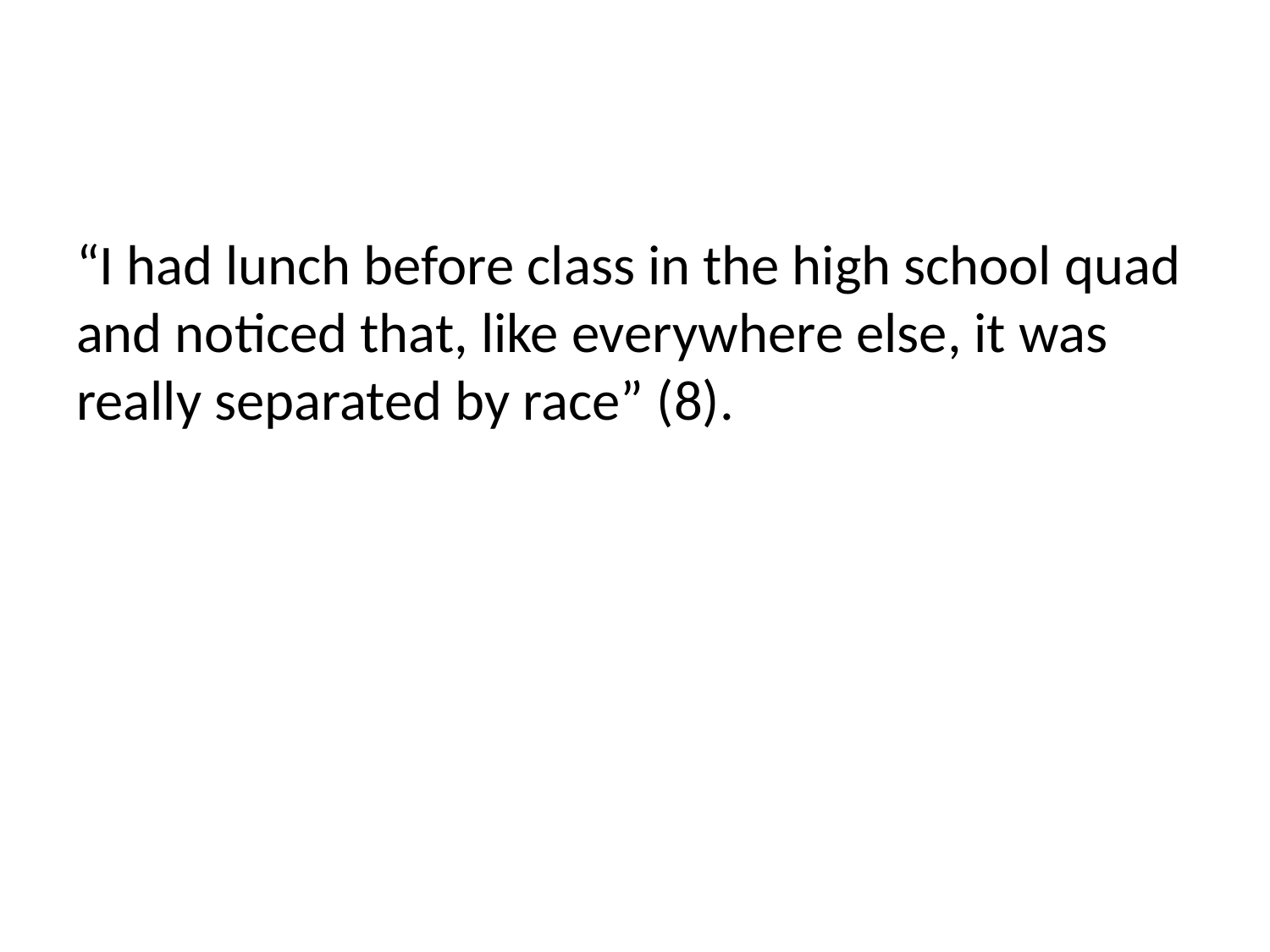

#
“I had lunch before class in the high school quad and noticed that, like everywhere else, it was really separated by race” (8).